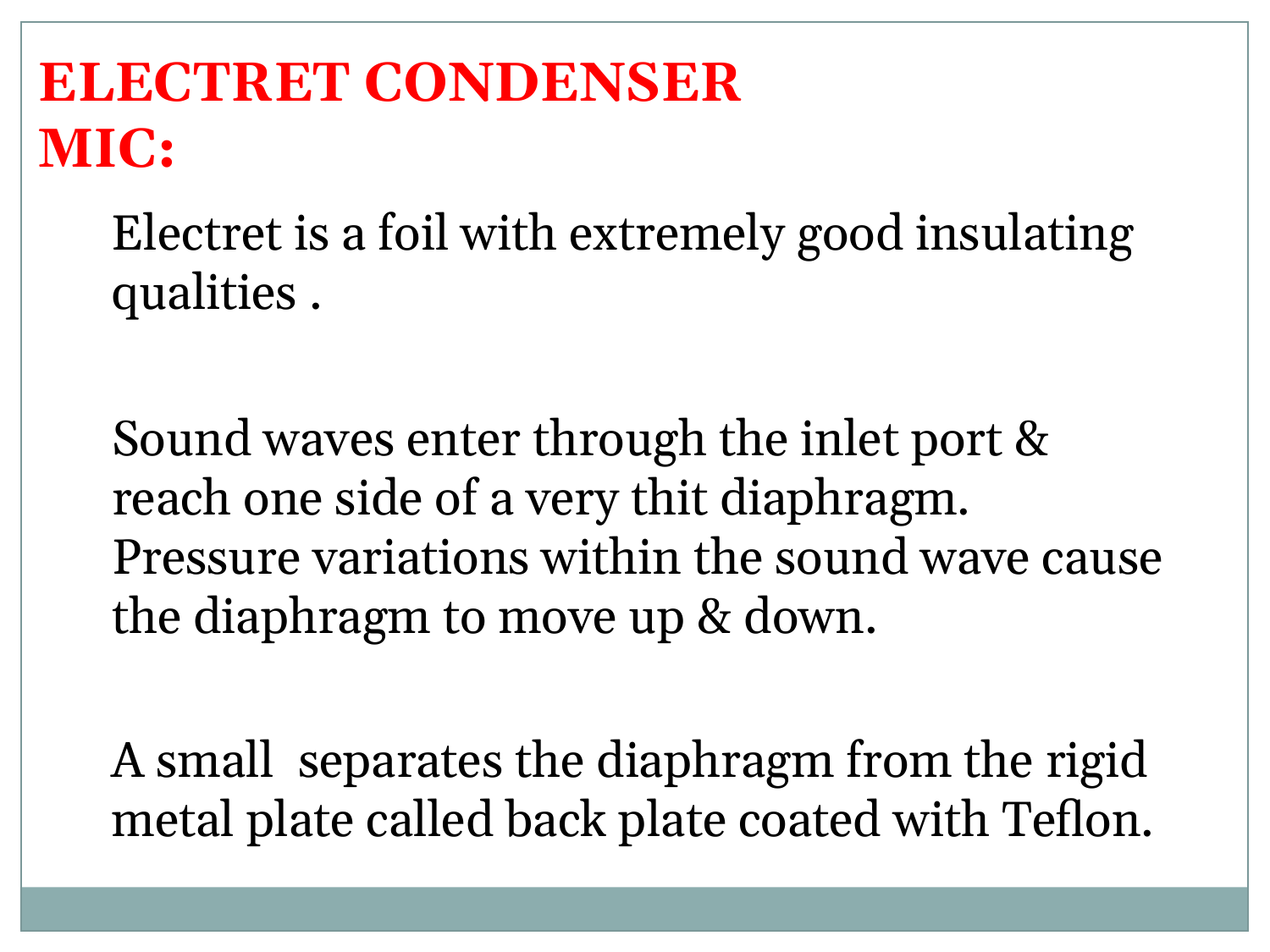

ELECTRET CONDENSER MIC:
Electret is a foil with extremely good insulating qualities .
Sound waves enter through the inlet port & reach one side of a very thit diaphragm. Pressure variations within the sound wave cause the diaphragm to move up & down.
A small  separates the diaphragm from the rigid metal plate called back plate coated with Teflon.